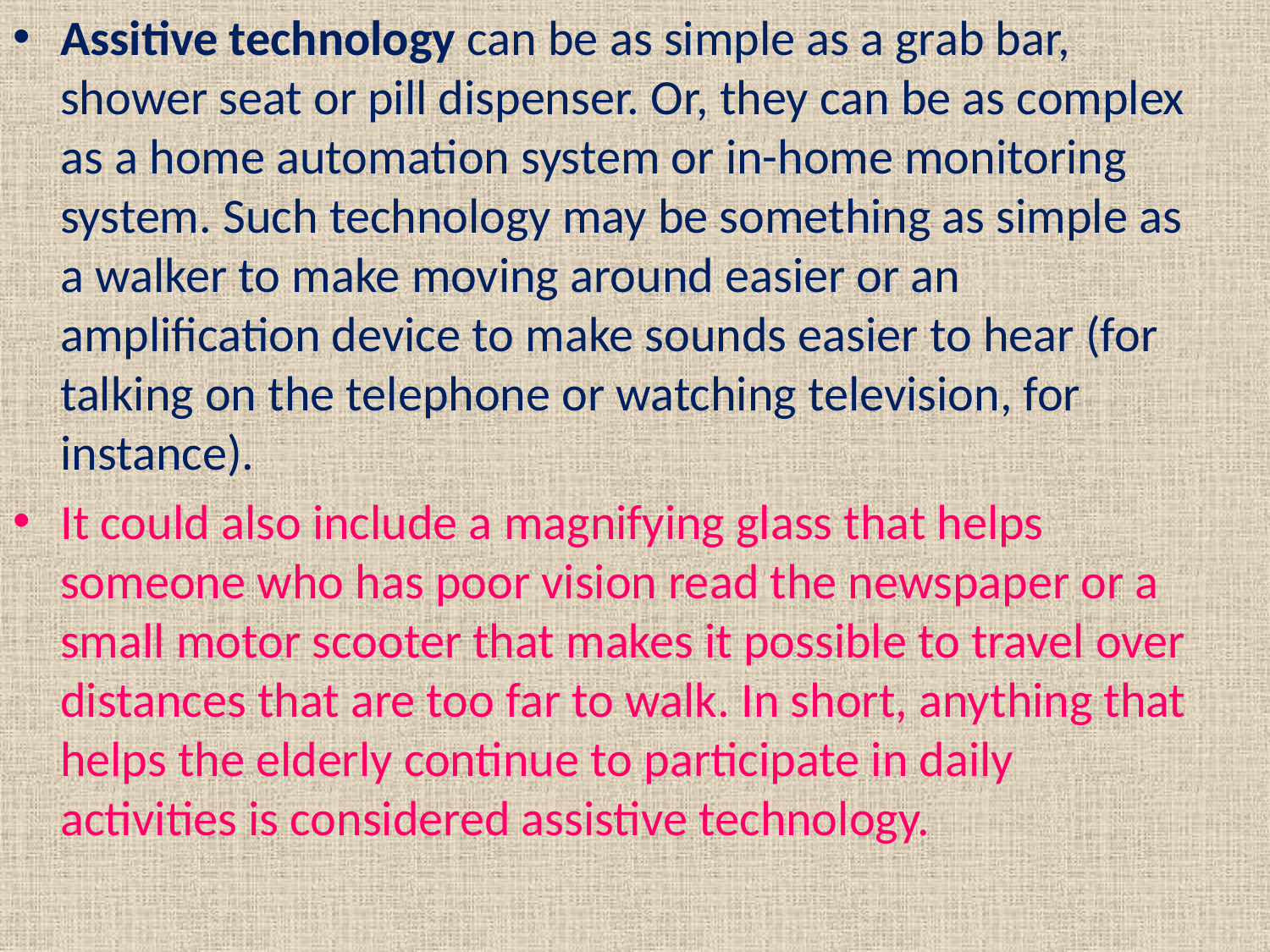

Assitive technology can be as simple as a grab bar, shower seat or pill dispenser. Or, they can be as complex as a home automation system or in-home monitoring system. Such technology may be something as simple as a walker to make moving around easier or an amplification device to make sounds easier to hear (for talking on the telephone or watching television, for instance).
It could also include a magnifying glass that helps someone who has poor vision read the newspaper or a small motor scooter that makes it possible to travel over distances that are too far to walk. In short, anything that helps the elderly continue to participate in daily activities is considered assistive technology.